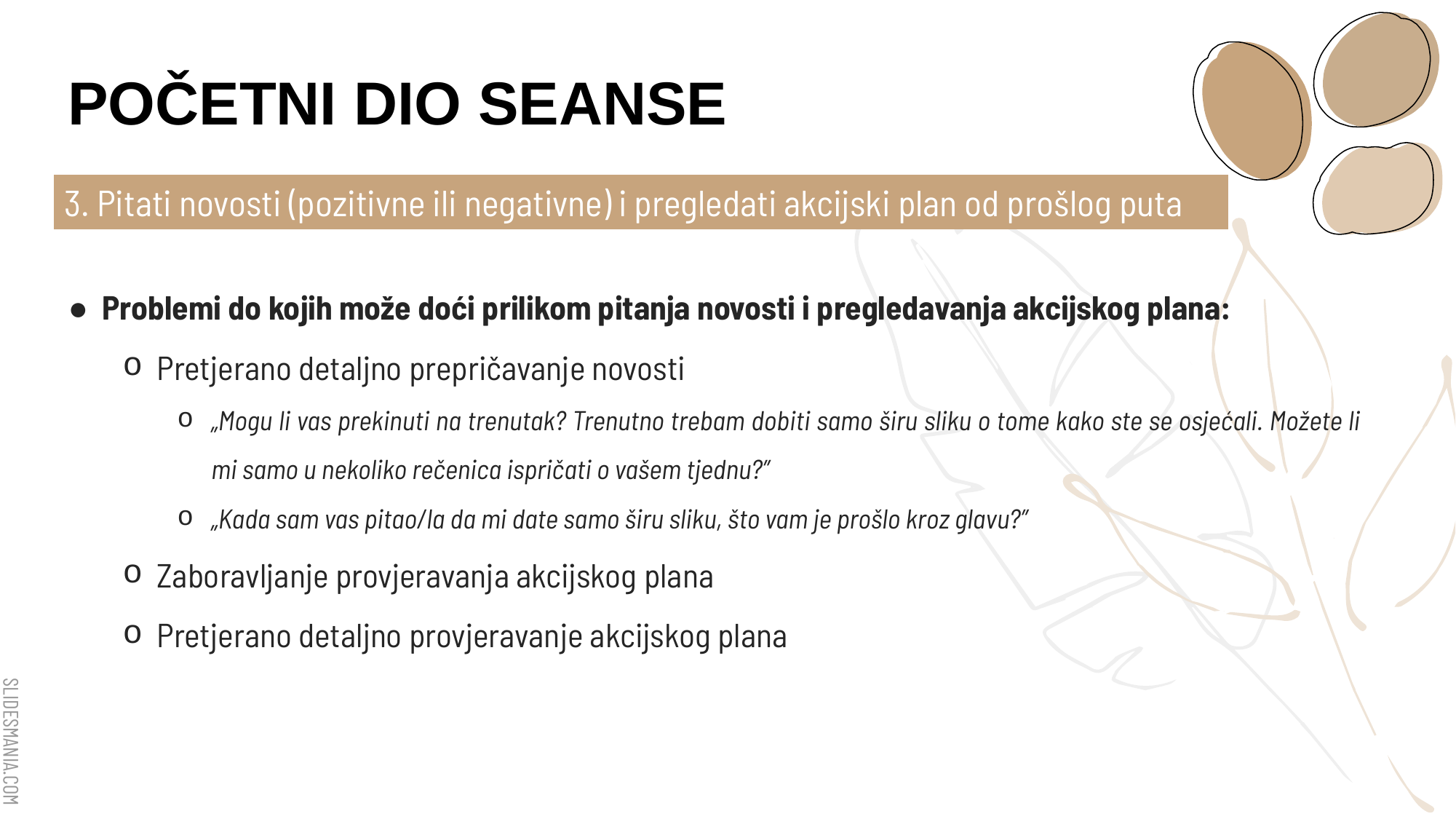

# POČETNI DIO SEANSE
| 3. Pitati novosti (pozitivne ili negativne) i pregledati akcijski plan od prošlog puta |
| --- |
Problemi do kojih može doći prilikom pitanja novosti i pregledavanja akcijskog plana:
Pretjerano detaljno prepričavanje novosti
„Mogu li vas prekinuti na trenutak? Trenutno trebam dobiti samo širu sliku o tome kako ste se osjećali. Možete li mi samo u nekoliko rečenica ispričati o vašem tjednu?”
„Kada sam vas pitao/la da mi date samo širu sliku, što vam je prošlo kroz glavu?”
Zaboravljanje provjeravanja akcijskog plana
Pretjerano detaljno provjeravanje akcijskog plana